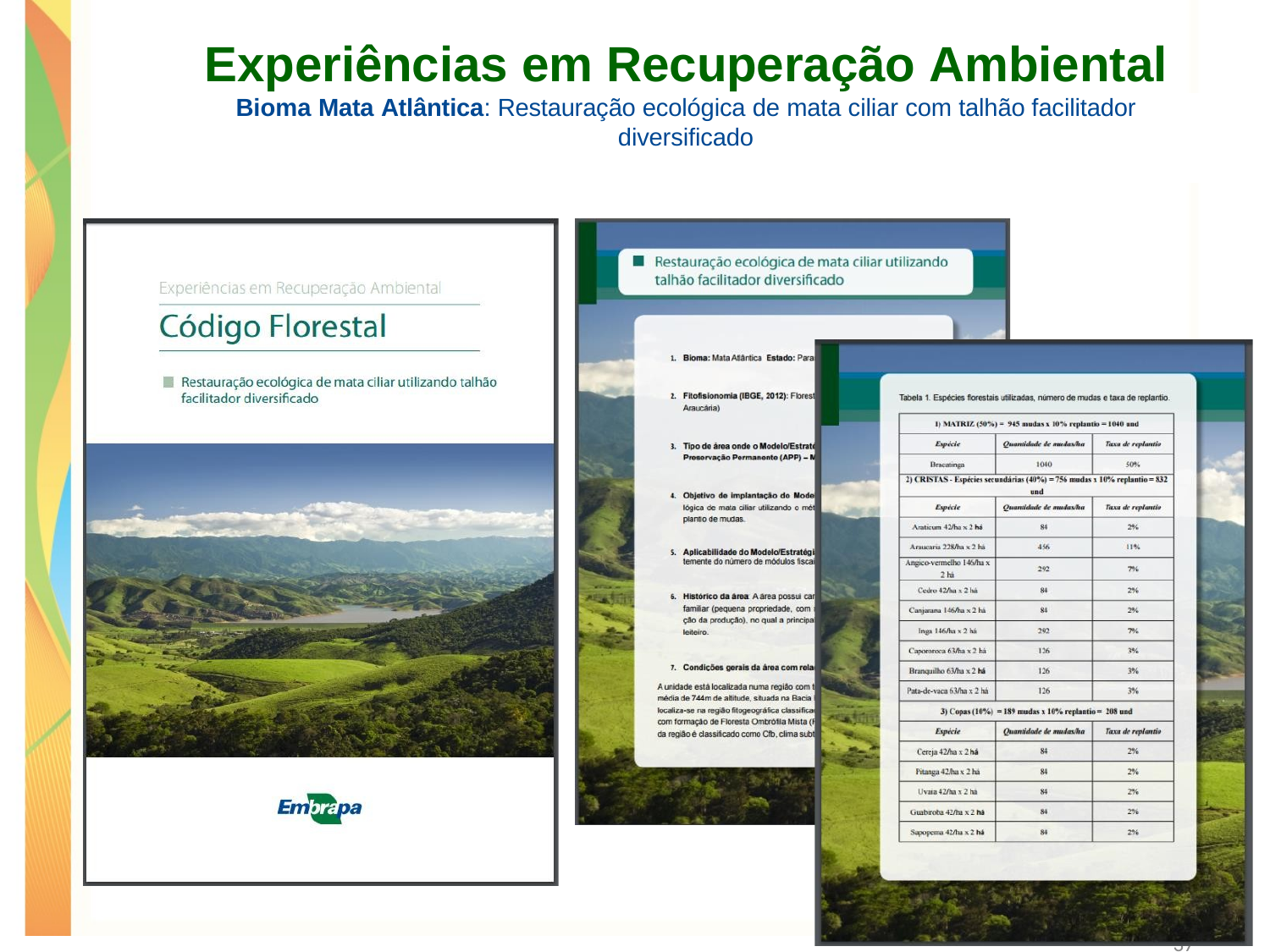

37

# Experiências em Recuperação Ambiental Bioma Mata Atlântica: Restauração ecológica de mata ciliar com talhão facilitador diversificado